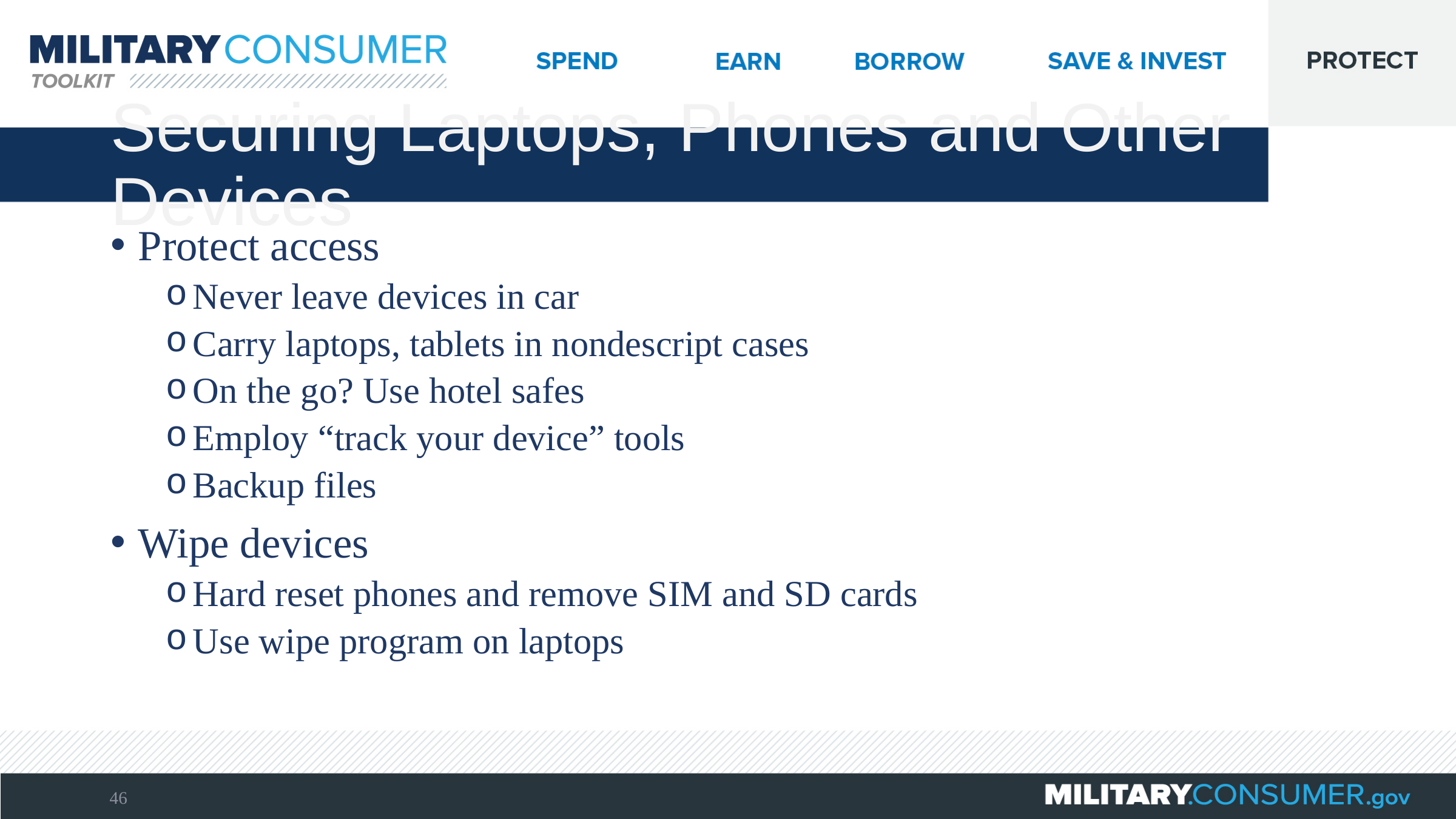

# Securing Laptops, Phones and Other Devices
Protect access
Never leave devices in car
Carry laptops, tablets in nondescript cases
On the go? Use hotel safes
Employ “track your device” tools
Backup files
Wipe devices
Hard reset phones and remove SIM and SD cards
Use wipe program on laptops

46